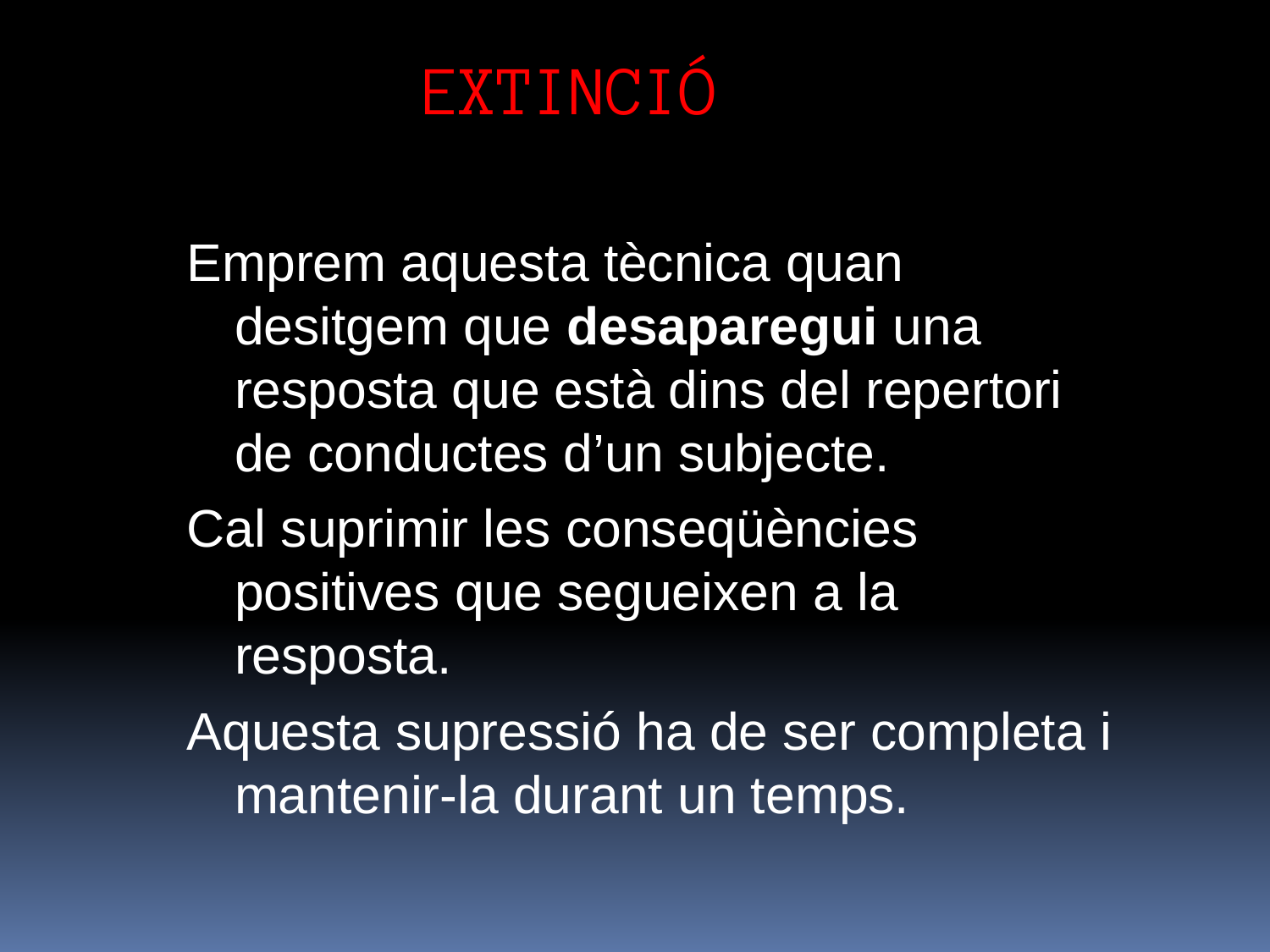

EXTINCIÓ
Emprem aquesta tècnica quan desitgem que desaparegui una resposta que està dins del repertori de conductes d’un subjecte.
Cal suprimir les conseqüències positives que segueixen a la resposta.
Aquesta supressió ha de ser completa i mantenir-la durant un temps.